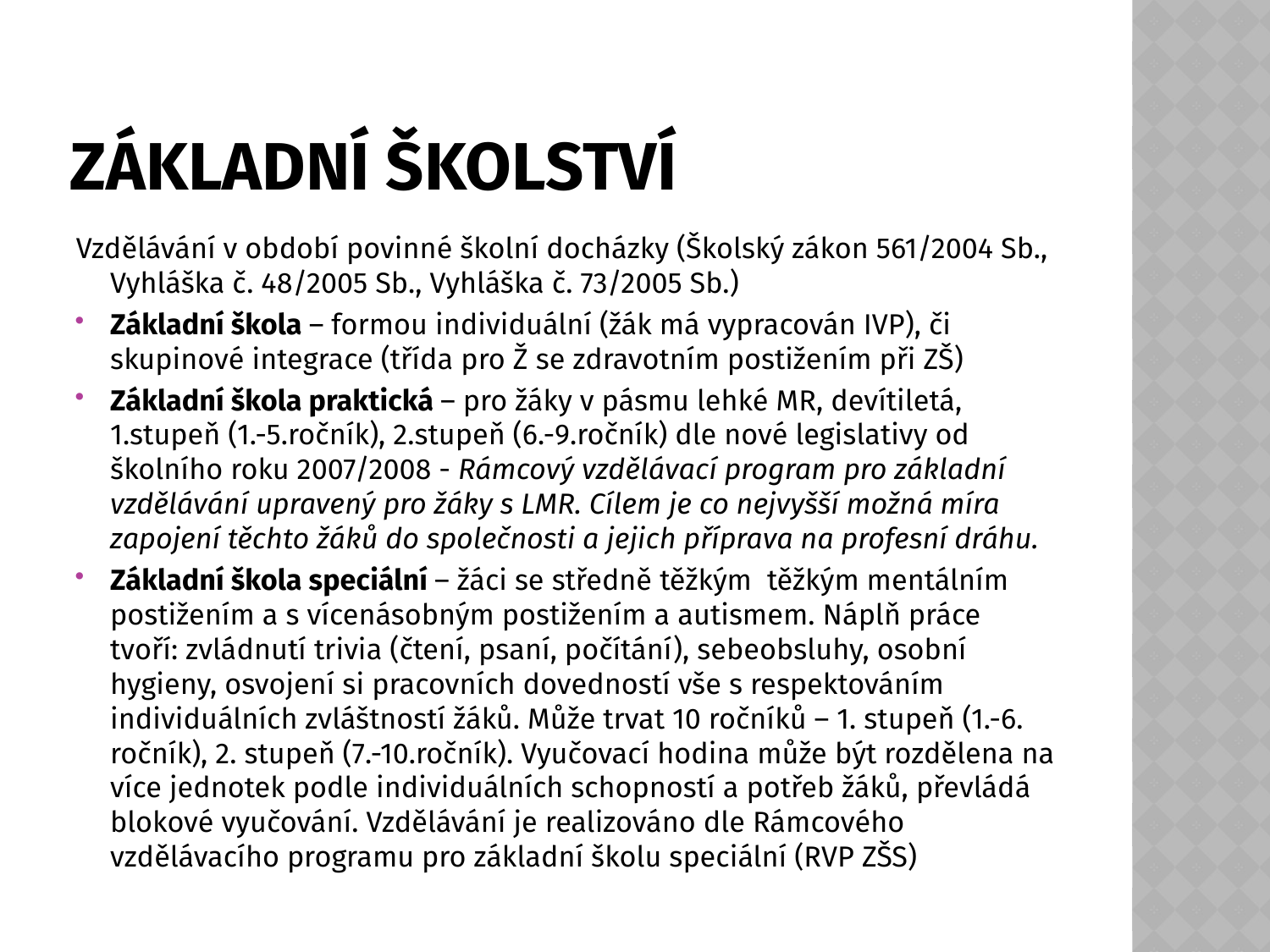

# Základní školství
Vzdělávání v období povinné školní docházky (Školský zákon 561/2004 Sb., Vyhláška č. 48/2005 Sb., Vyhláška č. 73/2005 Sb.)
Základní škola – formou individuální (žák má vypracován IVP), či skupinové integrace (třída pro Ž se zdravotním postižením při ZŠ)
Základní škola praktická – pro žáky v pásmu lehké MR, devítiletá, 1.stupeň (1.-5.ročník), 2.stupeň (6.-9.ročník) dle nové legislativy od školního roku 2007/2008 - Rámcový vzdělávací program pro základní vzdělávání upravený pro žáky s LMR. Cílem je co nejvyšší možná míra zapojení těchto žáků do společnosti a jejich příprava na profesní dráhu.
Základní škola speciální – žáci se středně těžkým  těžkým mentálním postižením a s vícenásobným postižením a autismem. Náplň práce tvoří: zvládnutí trivia (čtení, psaní, počítání), sebeobsluhy, osobní hygieny, osvojení si pracovních dovedností vše s respektováním individuálních zvláštností žáků. Může trvat 10 ročníků – 1. stupeň (1.-6. ročník), 2. stupeň (7.-10.ročník). Vyučovací hodina může být rozdělena na více jednotek podle individuálních schopností a potřeb žáků, převládá blokové vyučování. Vzdělávání je realizováno dle Rámcového vzdělávacího programu pro základní školu speciální (RVP ZŠS)